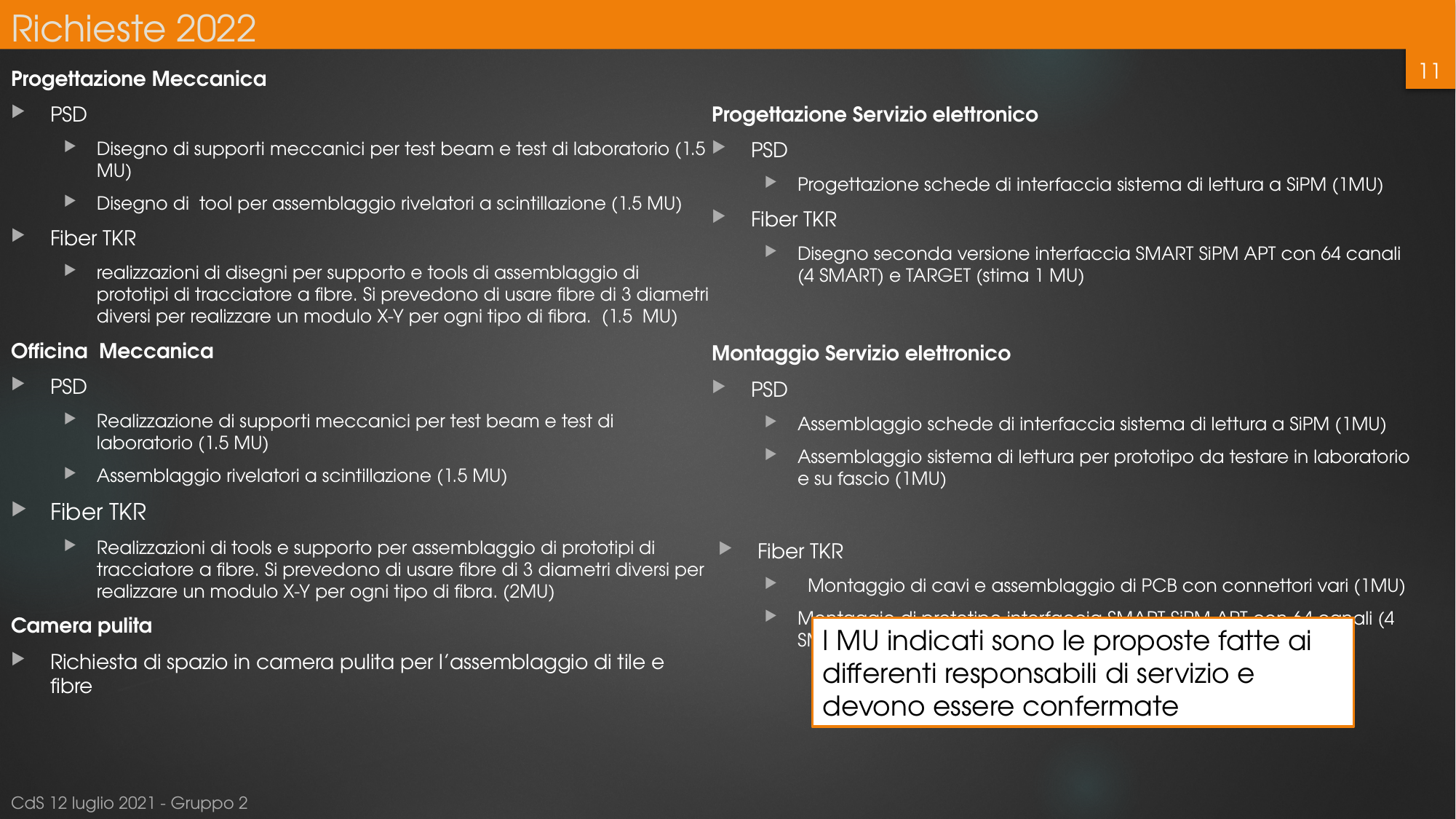

# Richieste 2022
11
Progettazione Meccanica
PSD
Disegno di supporti meccanici per test beam e test di laboratorio (1.5 MU)
Disegno di  tool per assemblaggio rivelatori a scintillazione (1.5 MU)
Fiber TKR
realizzazioni di disegni per supporto e tools di assemblaggio di prototipi di tracciatore a fibre. Si prevedono di usare fibre di 3 diametri diversi per realizzare un modulo X-Y per ogni tipo di fibra.  (1.5  MU)
Officina  Meccanica
PSD
Realizzazione di supporti meccanici per test beam e test di laboratorio (1.5 MU)
Assemblaggio rivelatori a scintillazione (1.5 MU)
Fiber TKR
Realizzazioni di tools e supporto per assemblaggio di prototipi di tracciatore a fibre. Si prevedono di usare fibre di 3 diametri diversi per realizzare un modulo X-Y per ogni tipo di fibra. (2MU)
Camera pulita
Richiesta di spazio in camera pulita per l’assemblaggio di tile e fibre

Progettazione Servizio elettronico
PSD
Progettazione schede di interfaccia sistema di lettura a SiPM (1MU)
Fiber TKR
Disegno seconda versione interfaccia SMART SiPM APT con 64 canali (4 SMART) e TARGET (stima 1 MU)

Montaggio Servizio elettronico
PSD
Assemblaggio schede di interfaccia sistema di lettura a SiPM (1MU)
Assemblaggio sistema di lettura per prototipo da testare in laboratorio e su fascio (1MU)

Fiber TKR
  Montaggio di cavi e assemblaggio di PCB con connettori vari (1MU)
Montaggio di prototipo interfaccia SMART SiPM APT con 64 canali (4 SMART) e TARGET (0.5MU)

I MU indicati sono le proposte fatte ai differenti responsabili di servizio e devono essere confermate
CdS 12 luglio 2021 - Gruppo 2